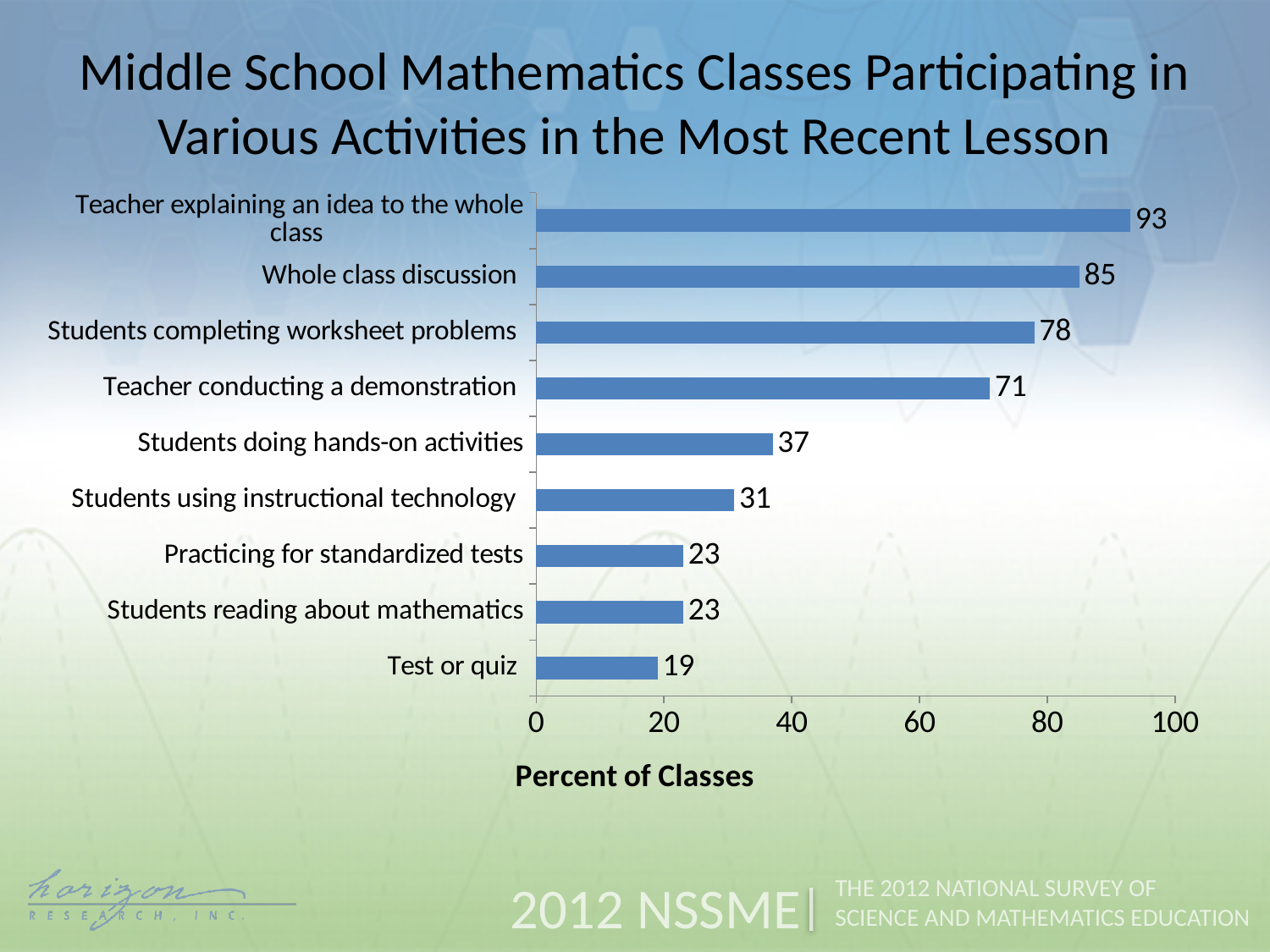

Middle School Mathematics Classes Participating in Various Activities in the Most Recent Lesson

### Chart

| Category | Percent of Classes |
|---|---|
| Test or quiz  | 19.0 |
| Students reading about mathematics | 23.0 |
| Practicing for standardized tests | 23.0 |
| Students using instructional technology  | 31.0 |
| Students doing hands-on activities | 37.0 |
| Teacher conducting a demonstration  | 71.0 |
| Students completing worksheet problems  | 78.0 |
| Whole class discussion  | 85.0 |
| Teacher explaining an idea to the whole class  | 93.0 |